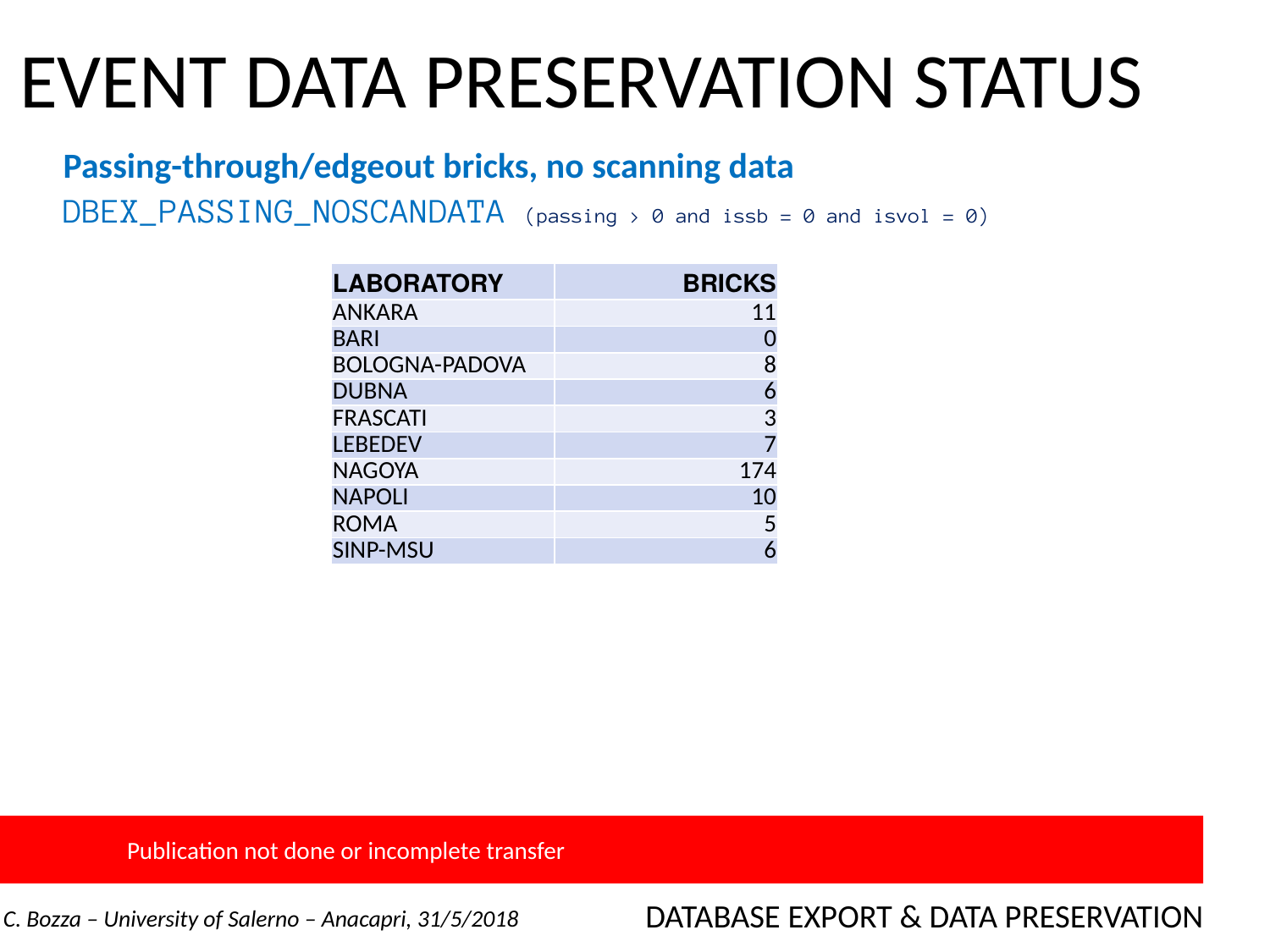

# EVENT DATA PRESERVATION STATUS
Passing-through/edgeout bricks, no scanning data
DBEX_PASSING_NOSCANDATA (passing > 0 and issb = 0 and isvol = 0)
| LABORATORY | BRICKS |
| --- | --- |
| ANKARA | 11 |
| BARI | 0 |
| BOLOGNA-PADOVA | 8 |
| DUBNA | 6 |
| FRASCATI | 3 |
| LEBEDEV | 7 |
| NAGOYA | 174 |
| NAPOLI | 10 |
| ROMA | 5 |
| SINP-MSU | 6 |
	Publication not done or incomplete transfer
DATABASE EXPORT & DATA PRESERVATION
C. Bozza – University of Salerno – Anacapri, 31/5/2018